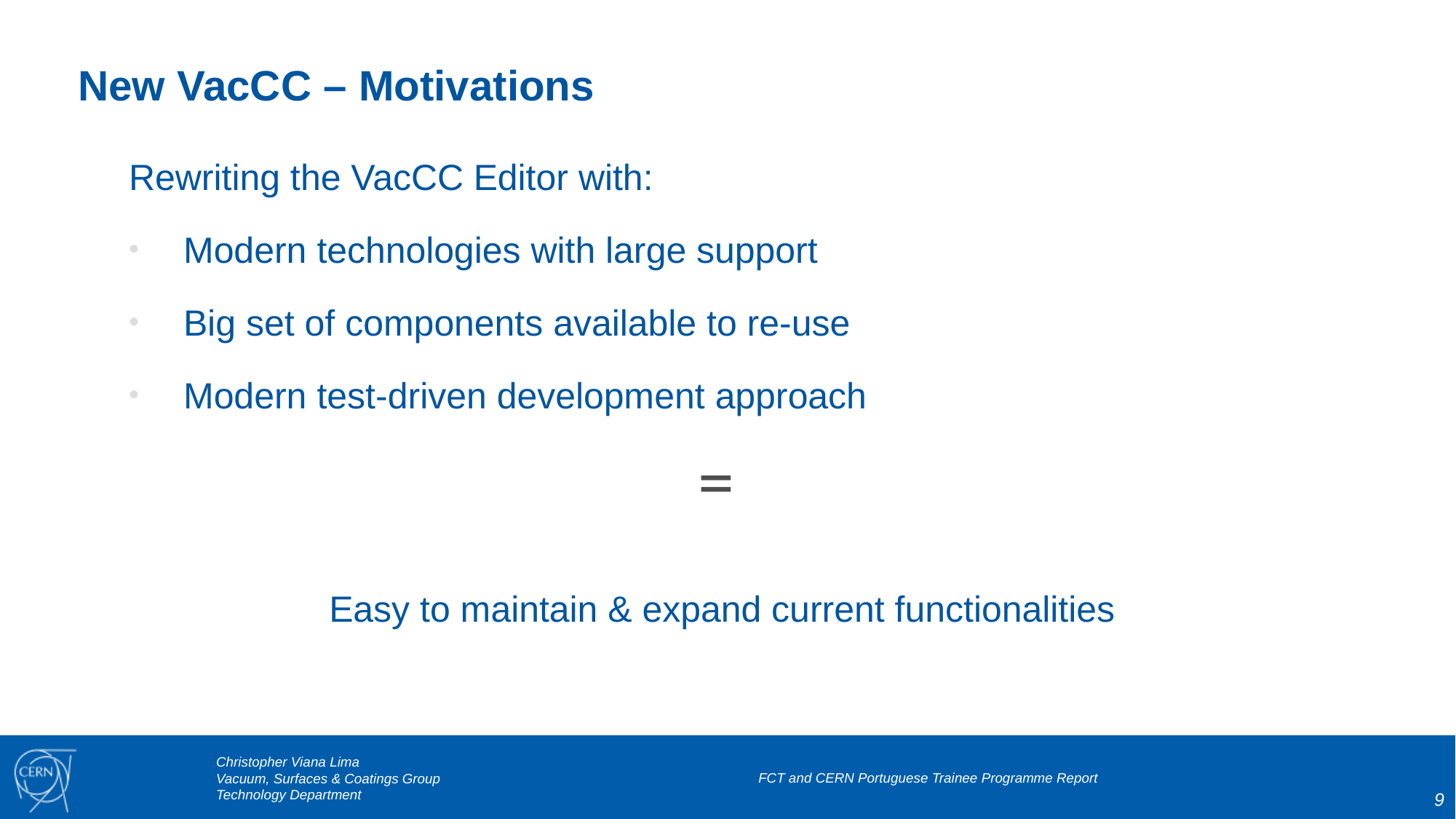

# New VacCC – Motivations
Rewriting the VacCC Editor with:
Modern technologies with large support
Big set of components available to re-use
Modern test-driven development approach
=
Easy to maintain & expand current functionalities
FCT and CERN Portuguese Trainee Programme Report
9